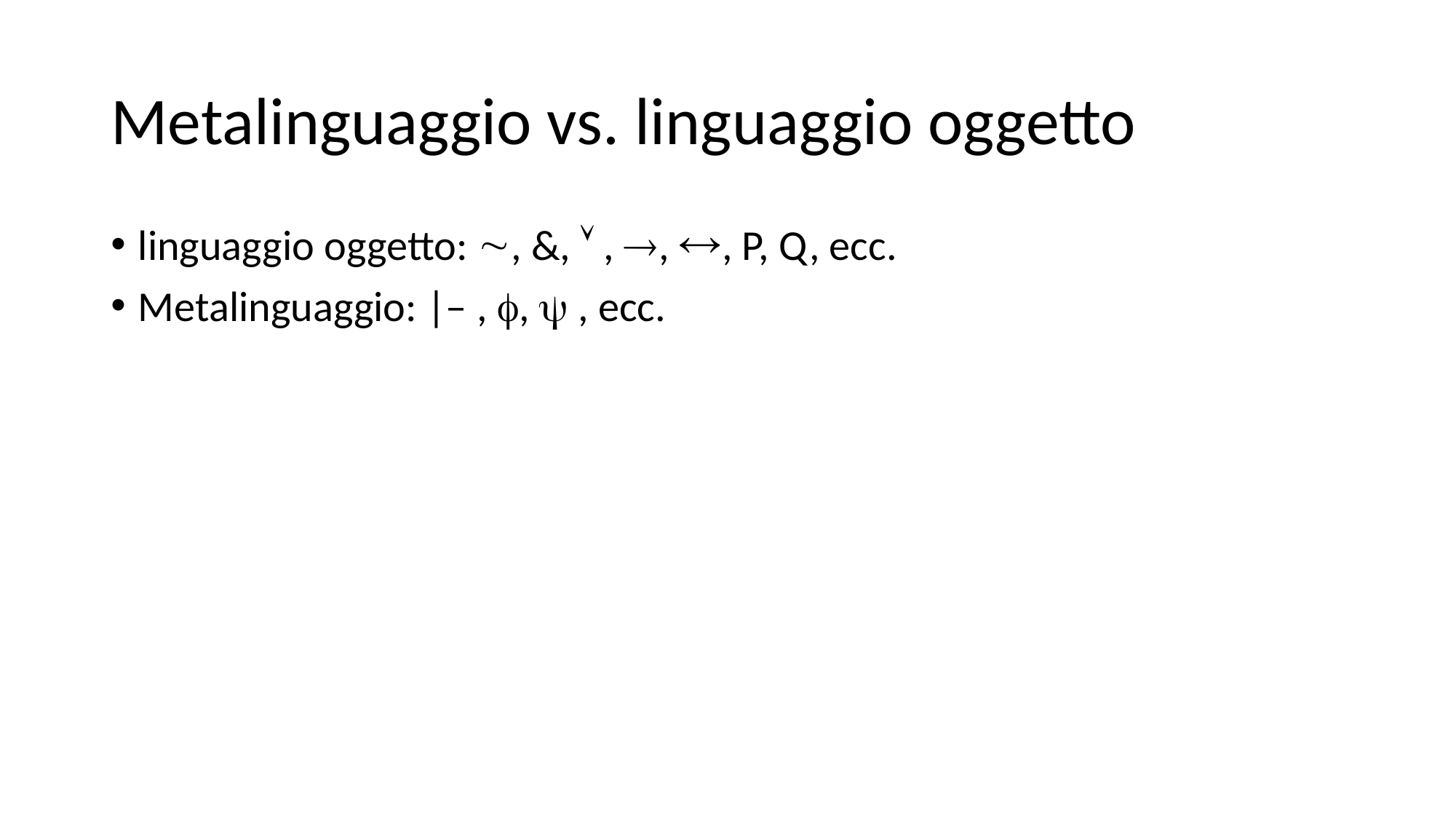

# Metalinguaggio vs. linguaggio oggetto
linguaggio oggetto: ∼, &, ∨ , →, ↔, P, Q, ecc.
Metalinguaggio: |– , φ, ψ , ecc.